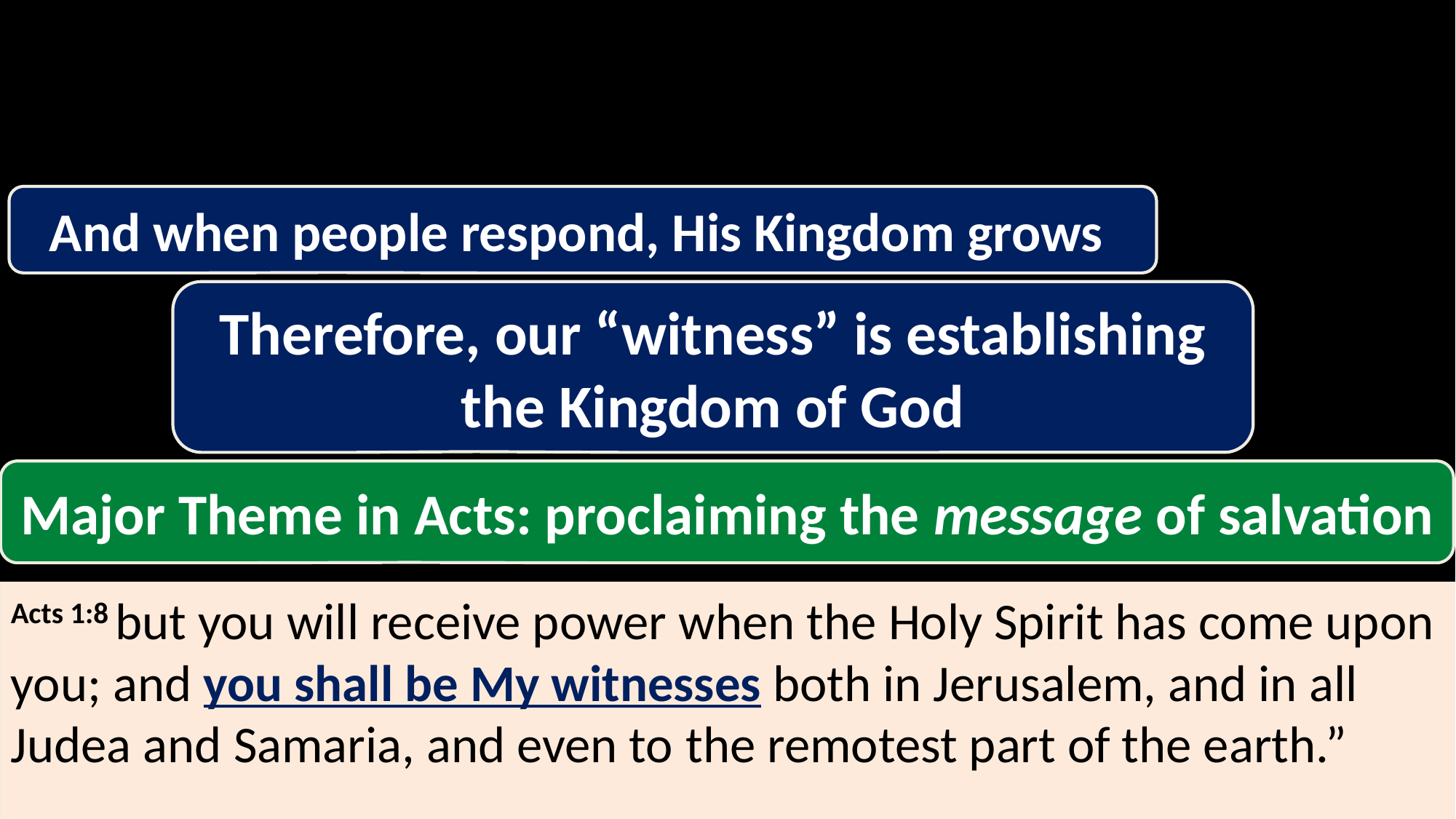

His answer:
But I’m telling you what YOU are going to do
And when people respond, His Kingdom grows
Therefore, our “witness” is establishing the Kingdom of God
Major Theme in Acts: proclaiming the message of salvation
Acts 1:8 but you will receive power when the Holy Spirit has come upon you; and you shall be My witnesses both in Jerusalem, and in all Judea and Samaria, and even to the remotest part of the earth.”